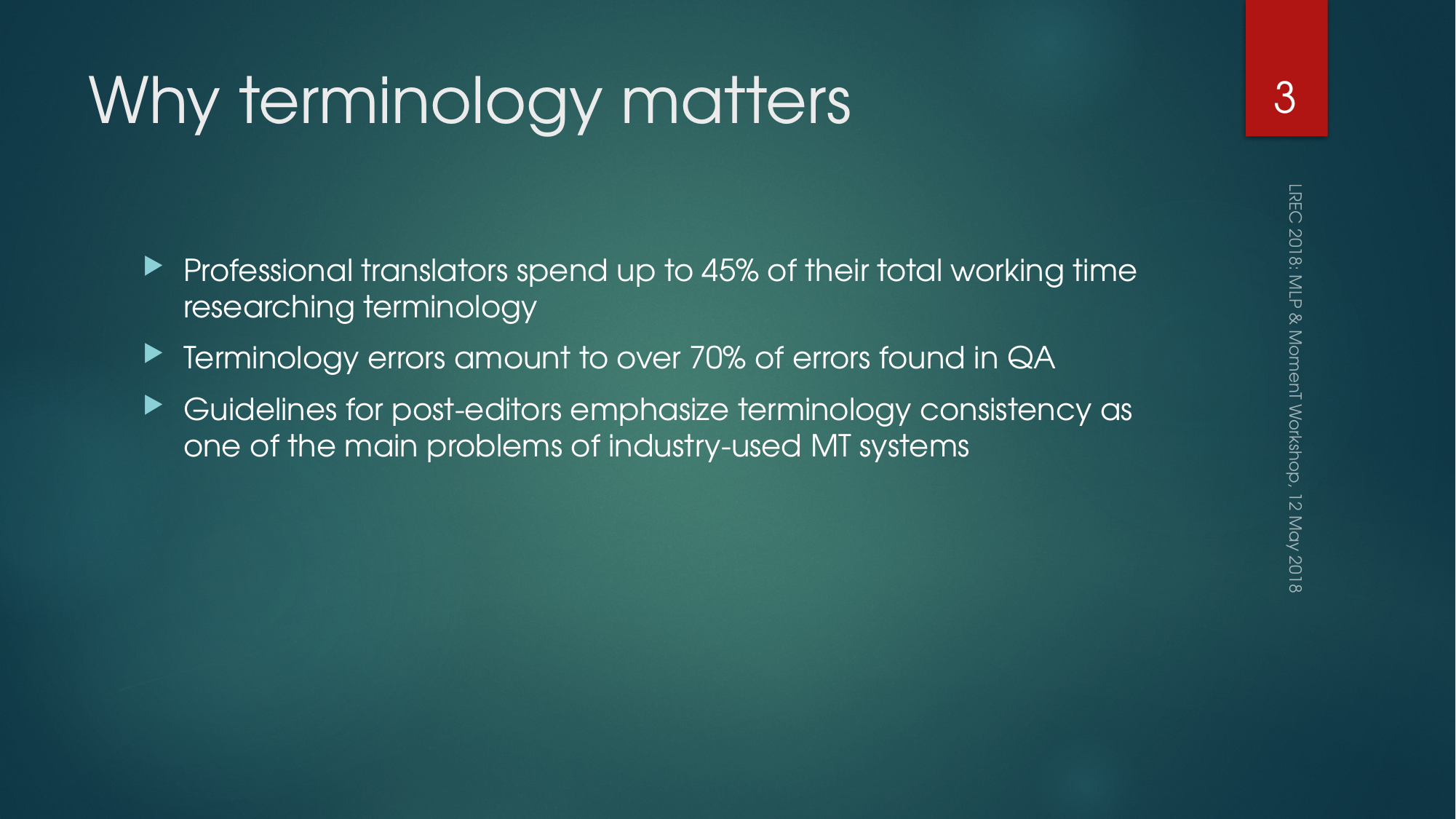

3
# Why terminology matters
Professional translators spend up to 45% of their total working time researching terminology
Terminology errors amount to over 70% of errors found in QA
Guidelines for post-editors emphasize terminology consistency as one of the main problems of industry-used MT systems
LREC 2018: MLP & MomenT Workshop, 12 May 2018